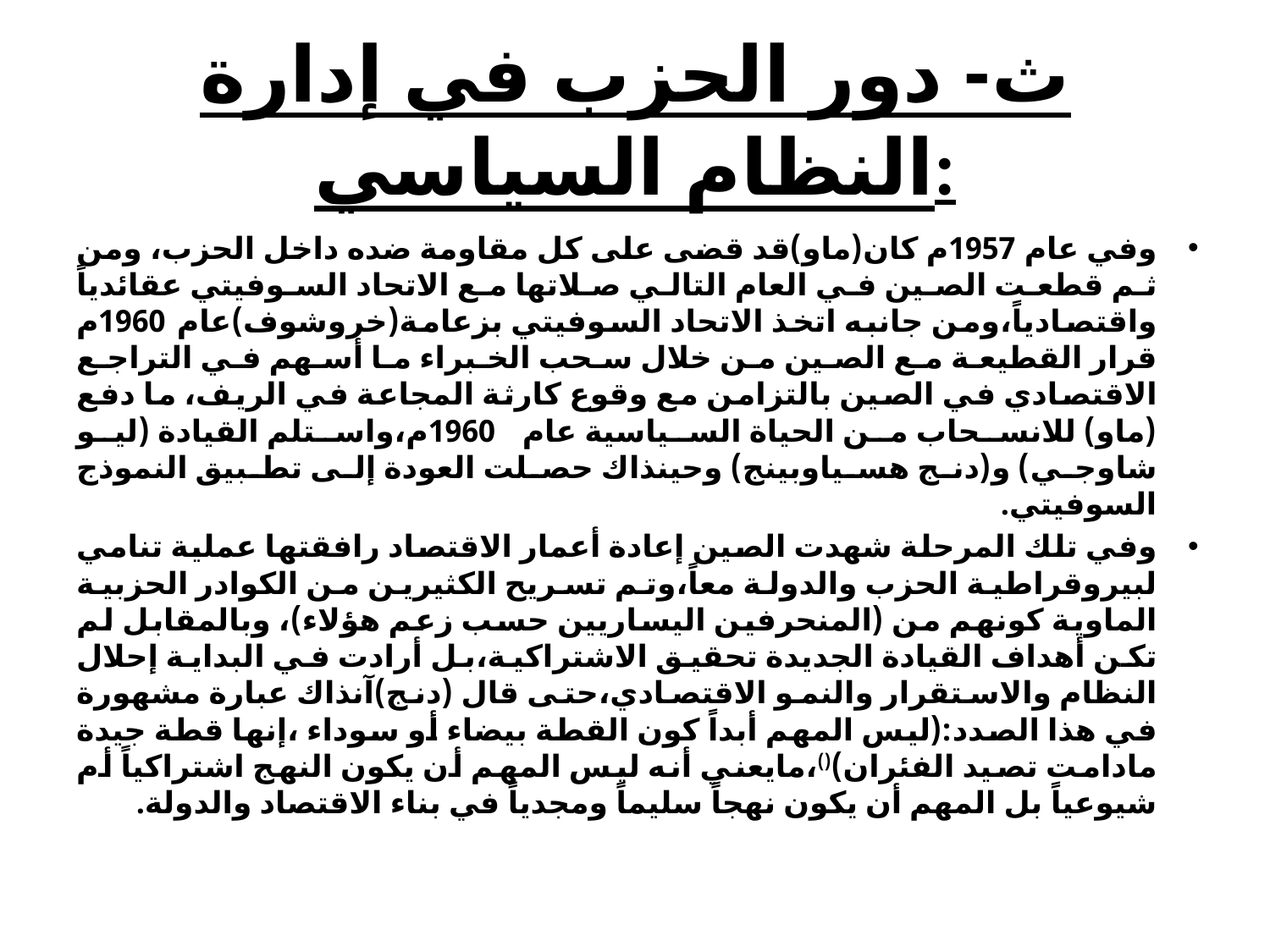

# ث- دور الحزب في إدارة النظام السياسي:
وفي عام 1957م كان(ماو)قد قضى على كل مقاومة ضده داخل الحزب، ومن ثم قطعت الصين في العام التالي صلاتها مع الاتحاد السوفيتي عقائدياً واقتصادياً،ومن جانبه اتخذ الاتحاد السوفيتي بزعامة(خروشوف)عام 1960م قرار القطيعة مع الصين من خلال سحب الخبراء ما أسهم في التراجع الاقتصادي في الصين بالتزامن مع وقوع كارثة المجاعة في الريف، ما دفع (ماو) للانسحاب من الحياة السياسية عام 1960م،واستلم القيادة (ليو شاوجي) و(دنج هسياوبينج) وحينذاك حصلت العودة إلى تطبيق النموذج السوفيتي.
وفي تلك المرحلة شهدت الصين إعادة أعمار الاقتصاد رافقتها عملية تنامي لبيروقراطية الحزب والدولة معاً،وتم تسريح الكثيرين من الكوادر الحزبية الماوية كونهم من (المنحرفين اليساريين حسب زعم هؤلاء)، وبالمقابل لم تكن أهداف القيادة الجديدة تحقيق الاشتراكية،بل أرادت في البداية إحلال النظام والاستقرار والنمو الاقتصادي،حتى قال (دنج)آنذاك عبارة مشهورة في هذا الصدد:(ليس المهم أبداً كون القطة بيضاء أو سوداء ،إنها قطة جيدة مادامت تصيد الفئران)()،مايعني أنه ليس المهم أن يكون النهج اشتراكياً أم شيوعياً بل المهم أن يكون نهجاً سليماً ومجدياً في بناء الاقتصاد والدولة.